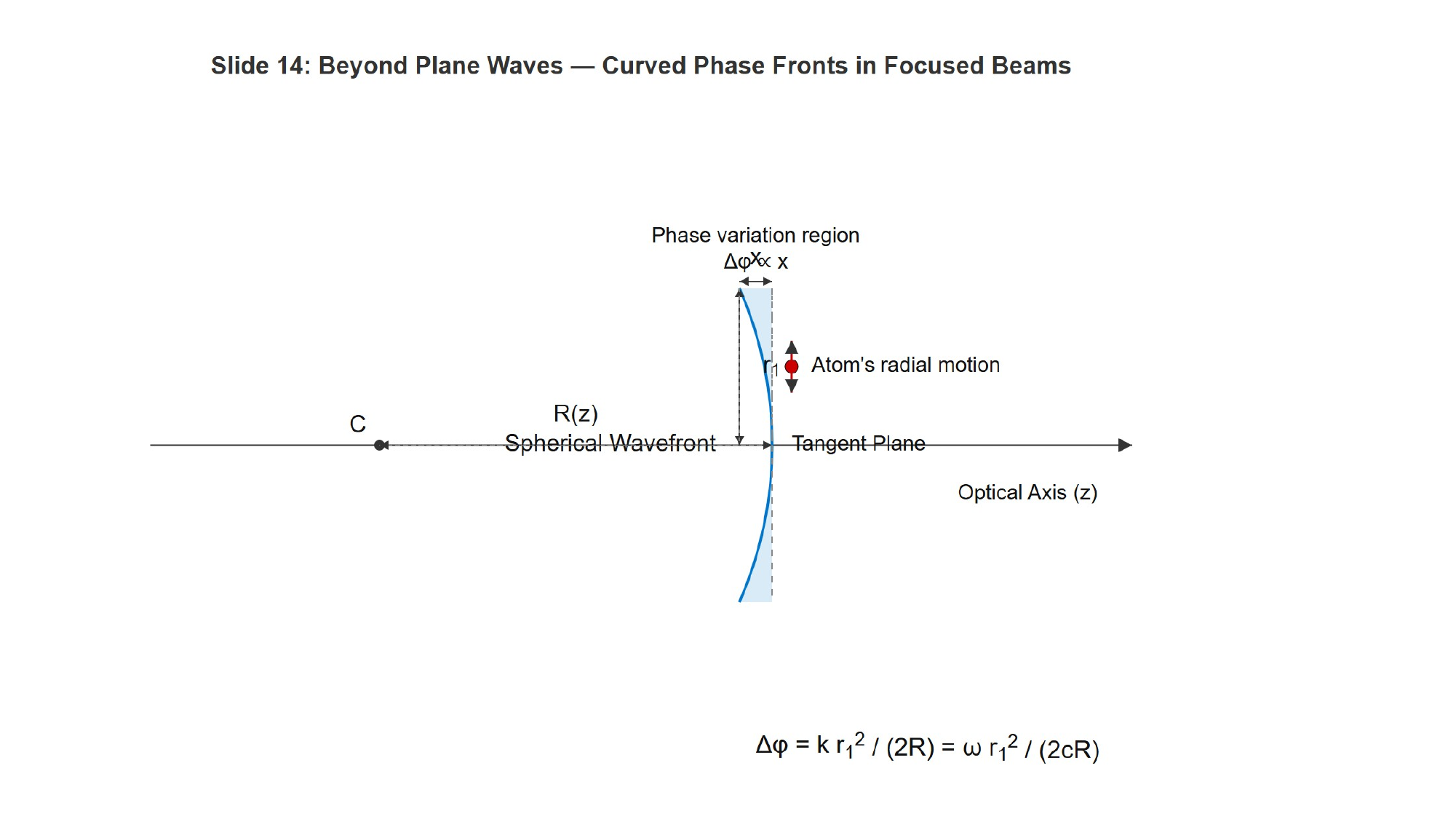

[IMAGE REQUIRED: Diagram of spherical wavefront with center of curvature, showing 𝑅, 𝑟, 𝑥, and phase shift region.]

Prepared by Dist. Prof. Dr. M.A. Gondal for Phys 608 Laser Spectroscopy course in KFUPM (Term 251)